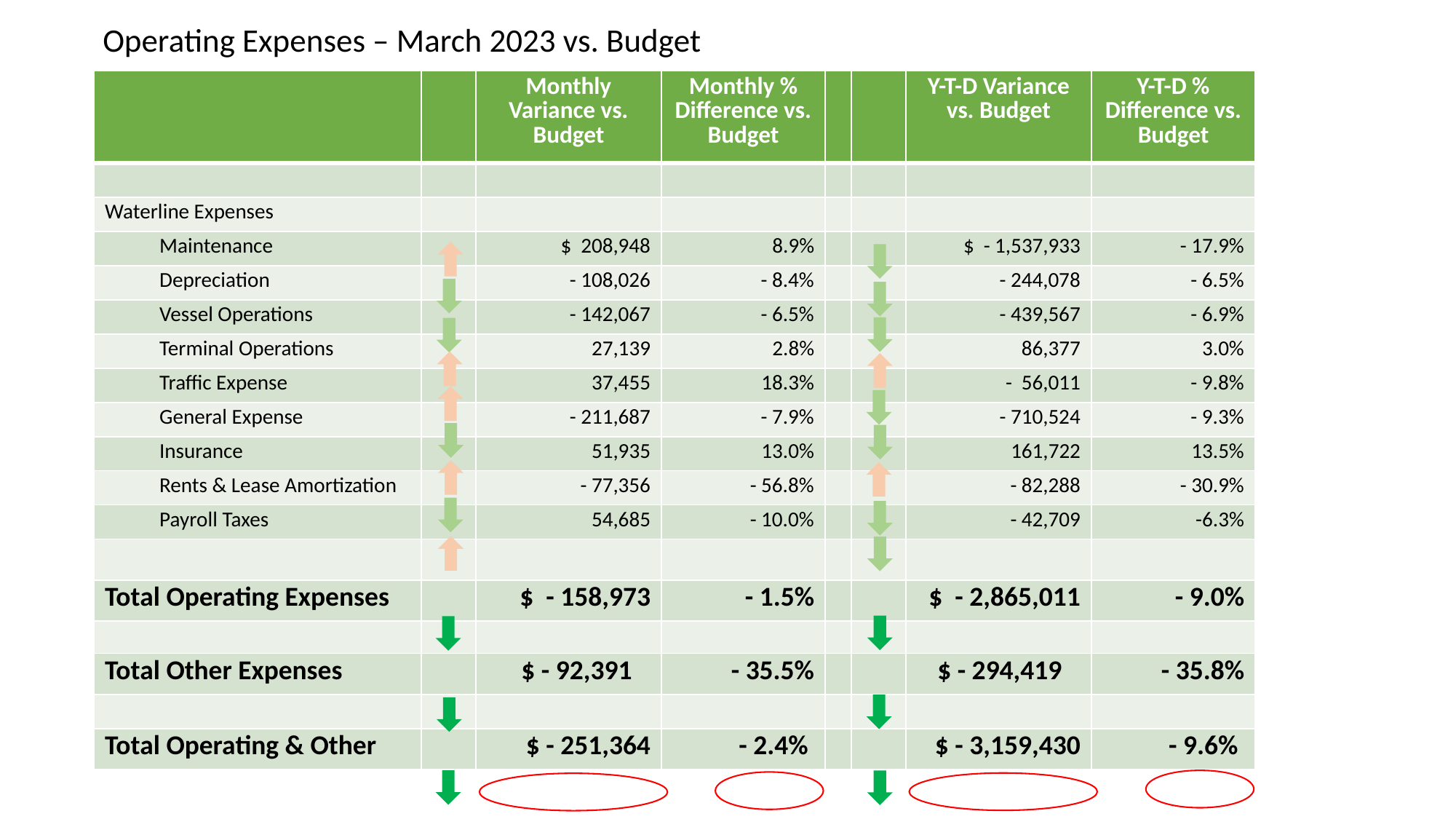

# Operating Expenses – March 2023 vs. Budget
|  |  | Monthly Variance vs. Budget | Monthly % Difference vs. Budget |  |  | Y-T-D Variance vs. Budget | Y-T-D % Difference vs. Budget |
| --- | --- | --- | --- | --- | --- | --- | --- |
|  |  |  |  |  |  |  |  |
| Waterline Expenses |  |  |  |  |  |  |  |
| Maintenance |  | $ 208,948 | 8.9% |  |  | $ - 1,537,933 | - 17.9% |
| Depreciation |  | - 108,026 | - 8.4% |  |  | - 244,078 | - 6.5% |
| Vessel Operations |  | - 142,067 | - 6.5% |  |  | - 439,567 | - 6.9% |
| Terminal Operations |  | 27,139 | 2.8% |  |  | 86,377 | 3.0% |
| Traffic Expense |  | 37,455 | 18.3% |  |  | - 56,011 | - 9.8% |
| General Expense |  | - 211,687 | - 7.9% |  |  | - 710,524 | - 9.3% |
| Insurance |  | 51,935 | 13.0% |  |  | 161,722 | 13.5% |
| Rents & Lease Amortization |  | - 77,356 | - 56.8% |  |  | - 82,288 | - 30.9% |
| Payroll Taxes |  | 54,685 | - 10.0% |  |  | - 42,709 | -6.3% |
|  |  |  |  |  |  |  |  |
| Total Operating Expenses |  | $ - 158,973 | - 1.5% |  |  | $ - 2,865,011 | - 9.0% |
|  |  |  |  |  |  |  |  |
| Total Other Expenses |  | $ - 92,391 | - 35.5% |  |  | $ - 294,419 | - 35.8% |
|  |  |  |  |  |  |  |  |
| Total Operating & Other |  | $ - 251,364 | - 2.4% |  |  | $ - 3,159,430 | - 9.6% |